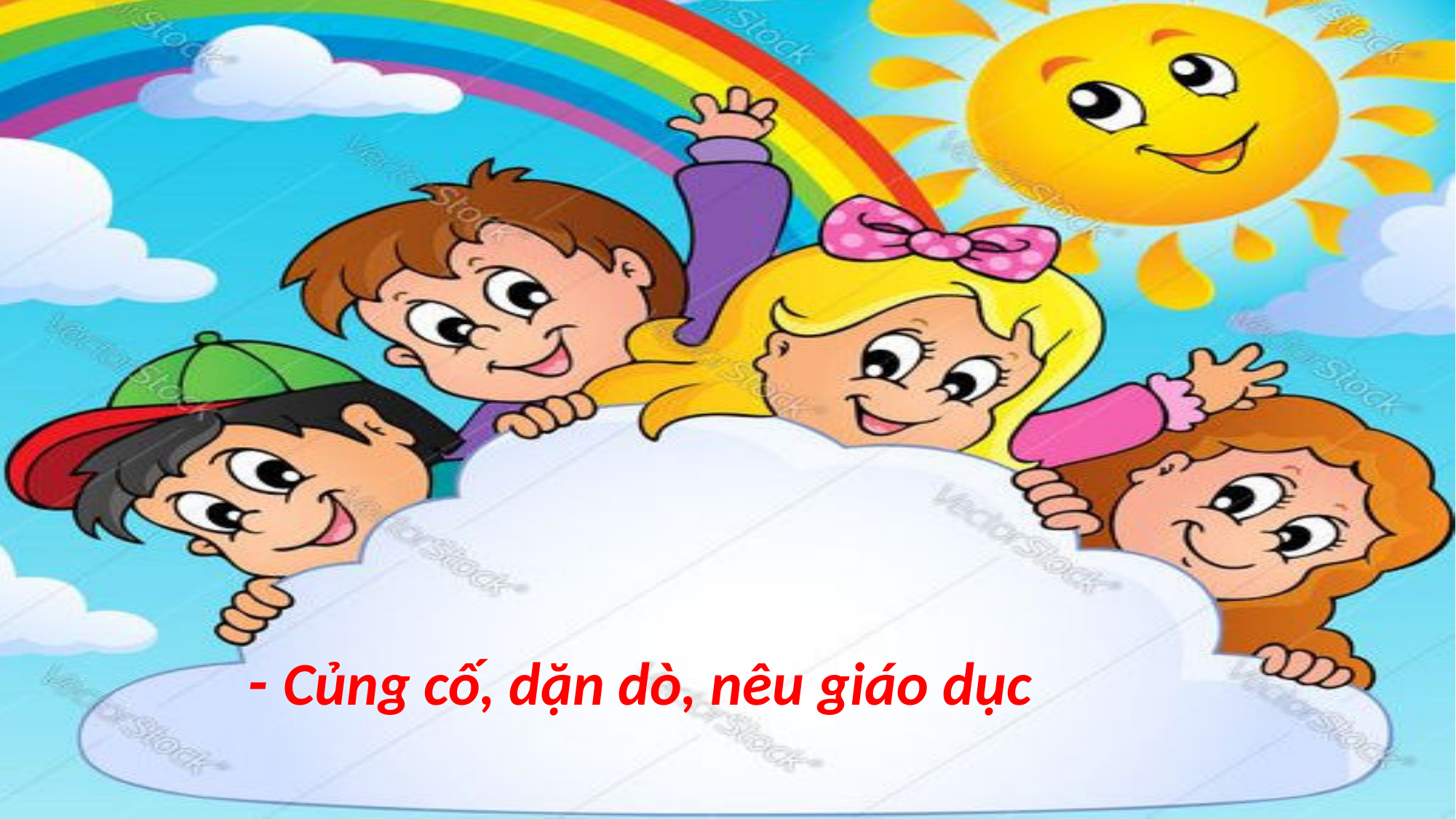

- Củng cố, dặn dò, nêu giáo dục